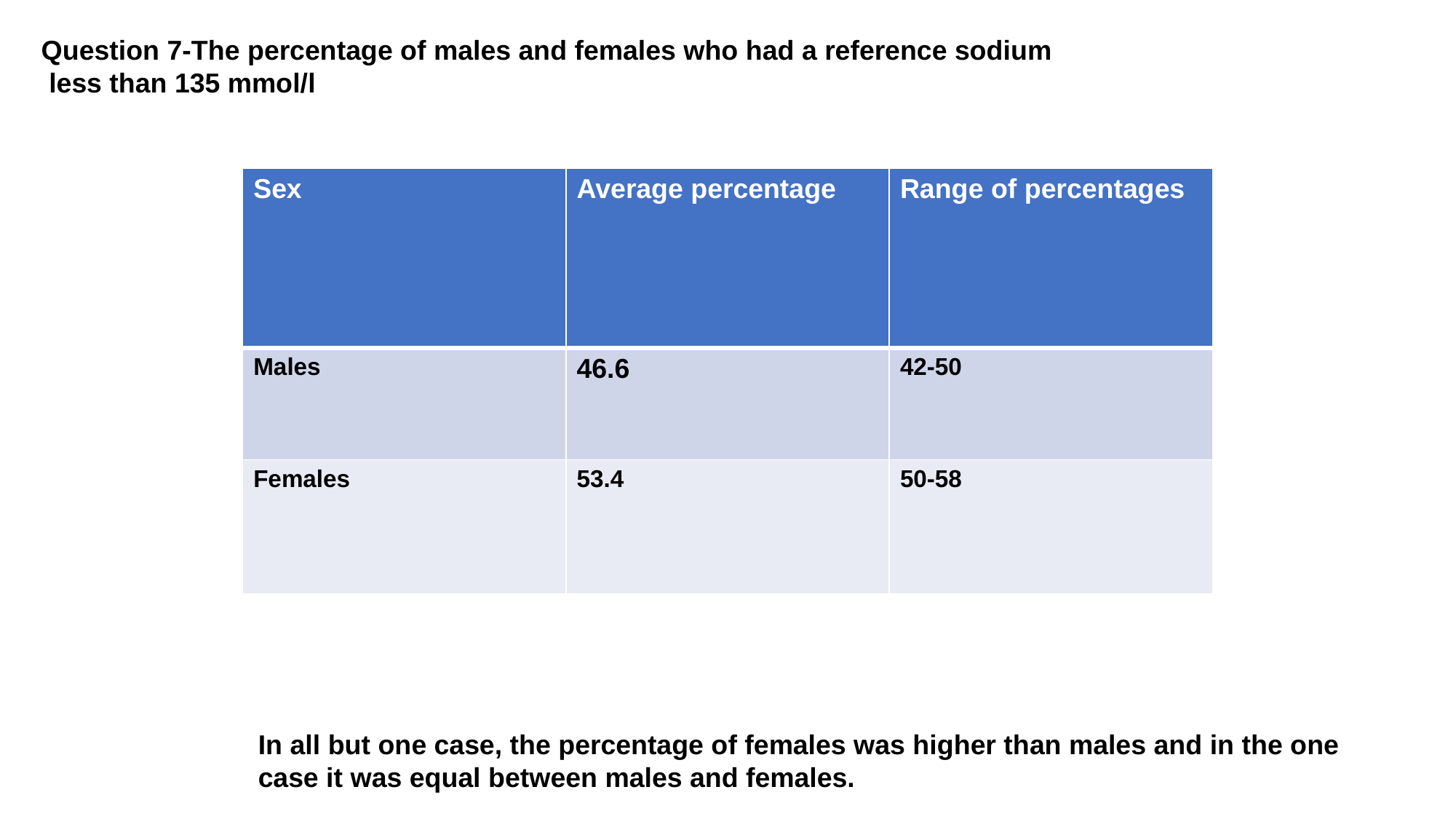

Question 7-The percentage of males and females who had a reference sodium
 less than 135 mmol/l
| Sex | Average percentage | Range of percentages |
| --- | --- | --- |
| Males | 46.6 | 42-50 |
| Females | 53.4 | 50-58 |
In all but one case, the percentage of females was higher than males and in the one
case it was equal between males and females.